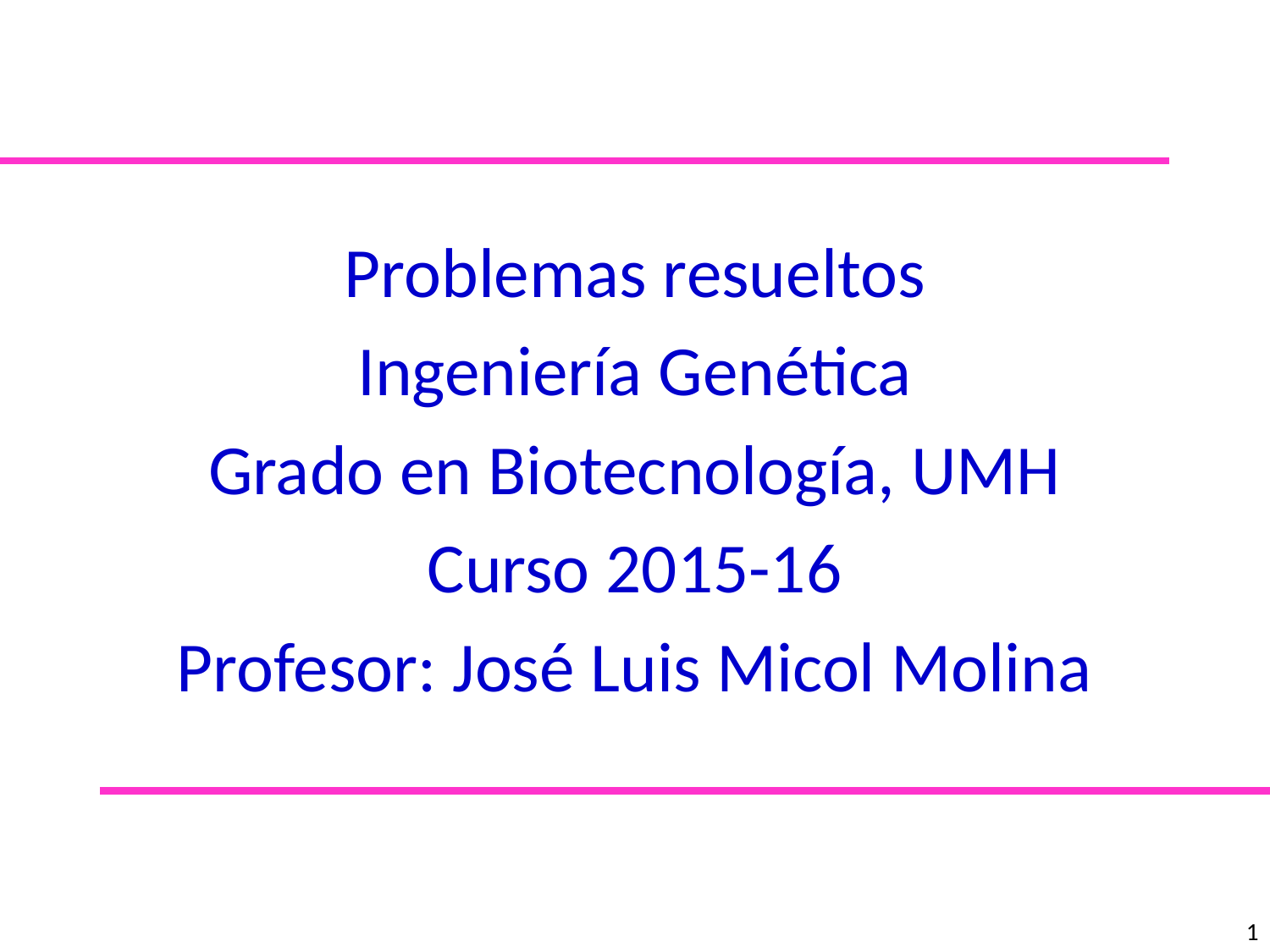

Problemas resueltos
Ingeniería Genética
Grado en Biotecnología, UMH
Curso 2015-16
Profesor: José Luis Micol Molina
1